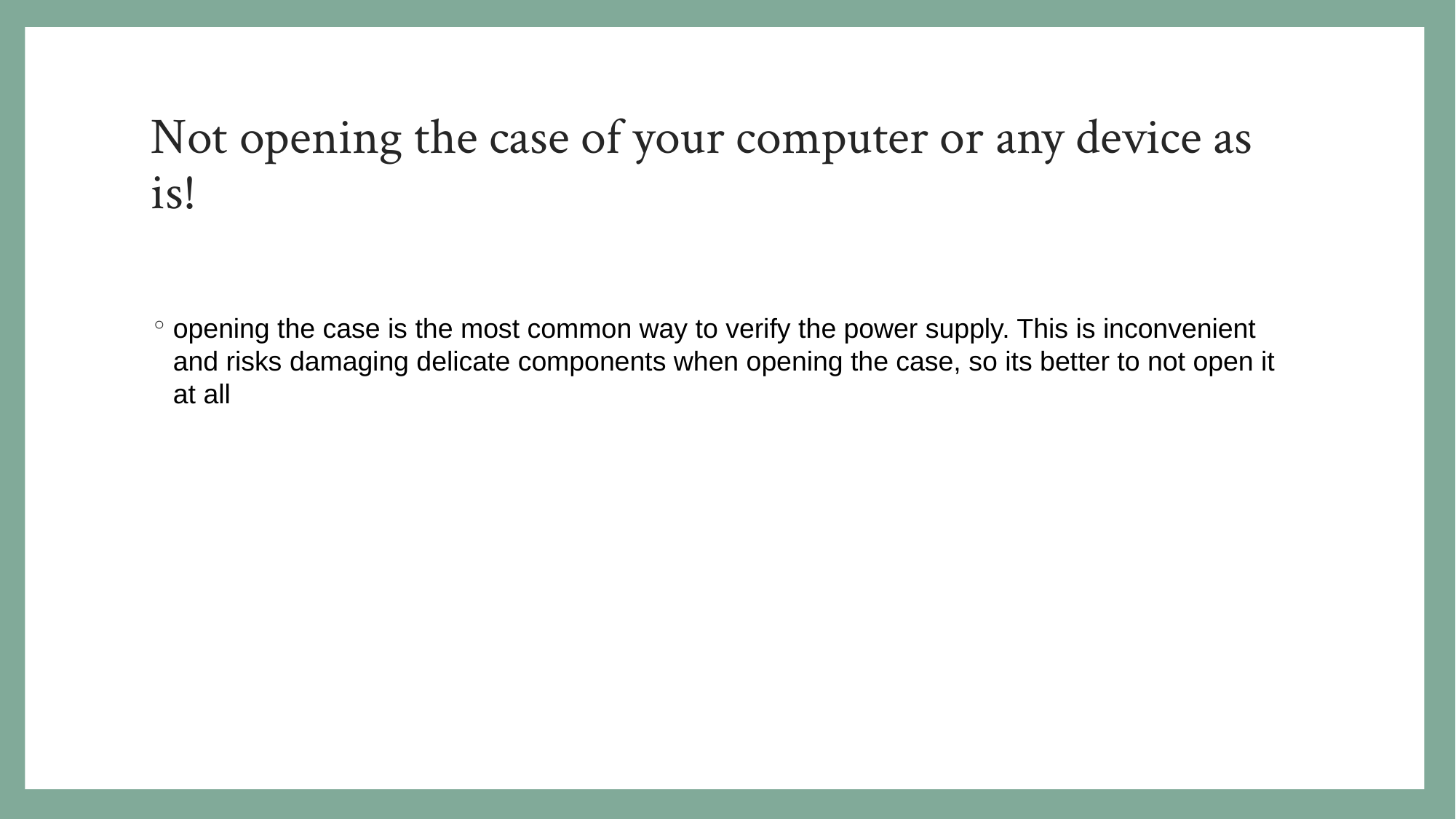

# Not opening the case of your computer or any device as is!
opening the case is the most common way to verify the power supply. This is inconvenient and risks damaging delicate components when opening the case, so its better to not open it at all